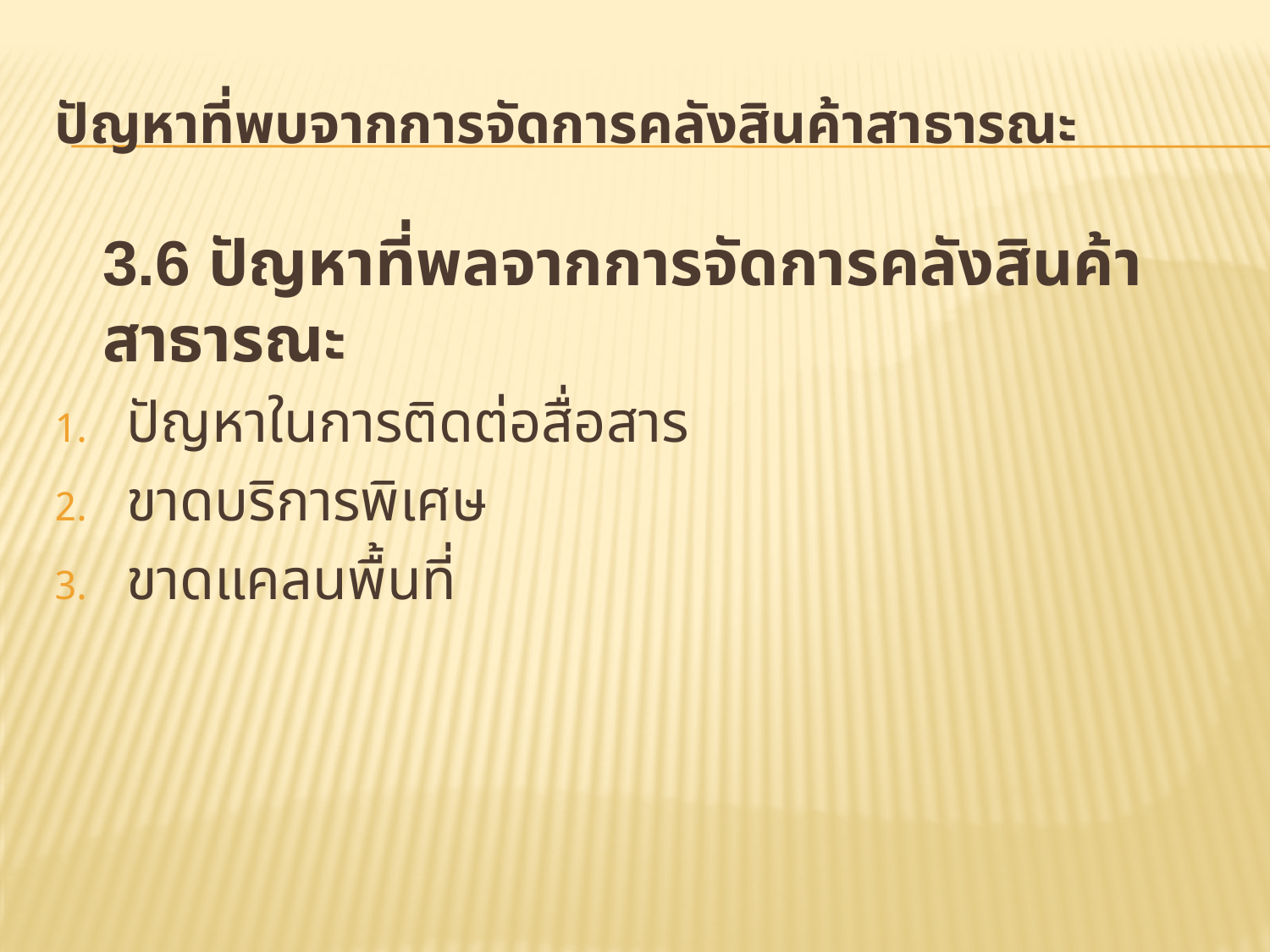

# ปัญหาที่พบจากการจัดการคลังสินค้าสาธารณะ
	3.6 ปัญหาที่พลจากการจัดการคลังสินค้าสาธารณะ
ปัญหาในการติดต่อสื่อสาร
ขาดบริการพิเศษ
ขาดแคลนพื้นที่